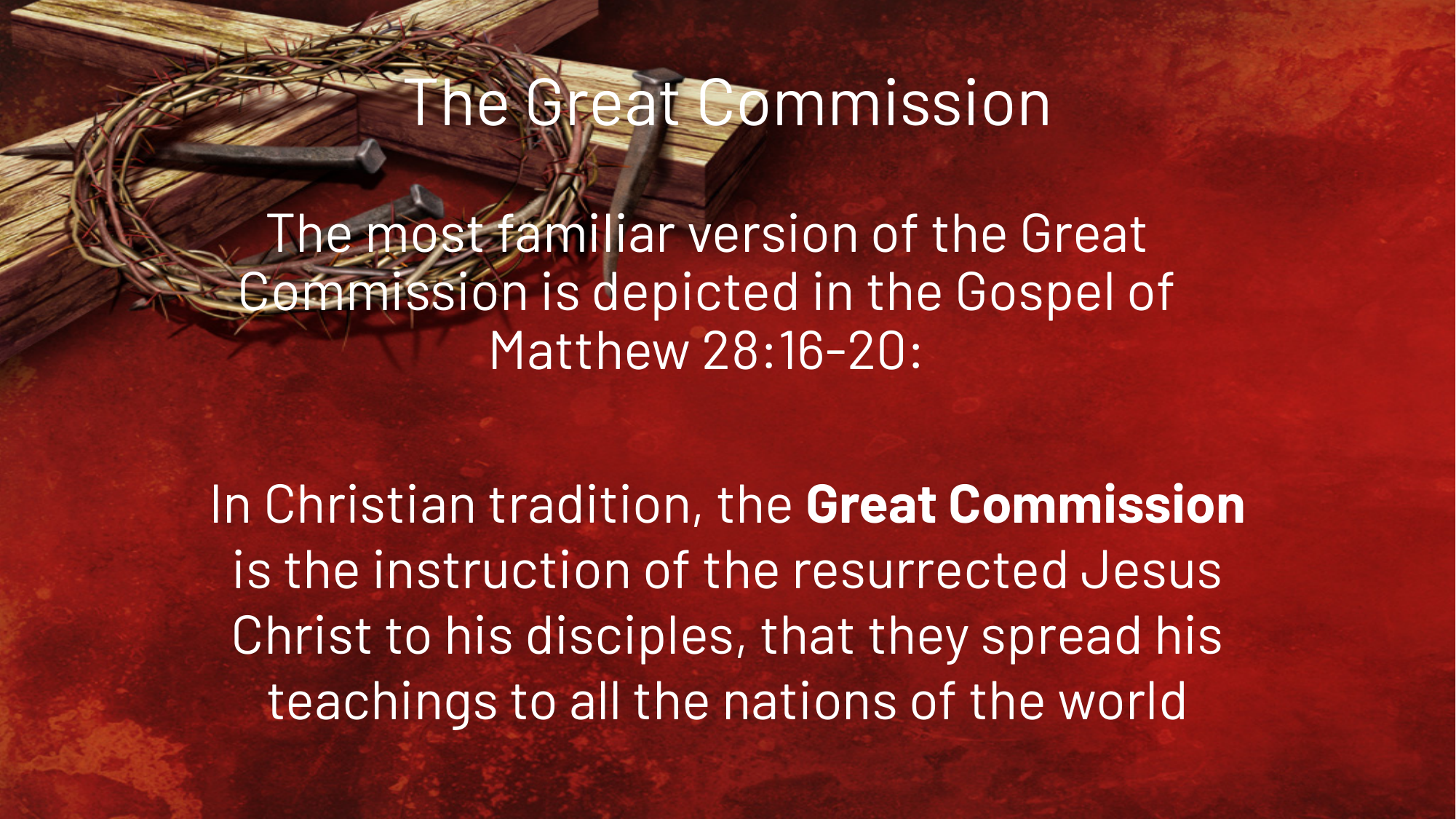

# The Great Commission
The most familiar version of the Great Commission is depicted in the Gospel of Matthew 28:16-20:

In Christian tradition, the Great Commission is the instruction of the resurrected Jesus Christ to his disciples, that they spread his teachings to all the nations of the world